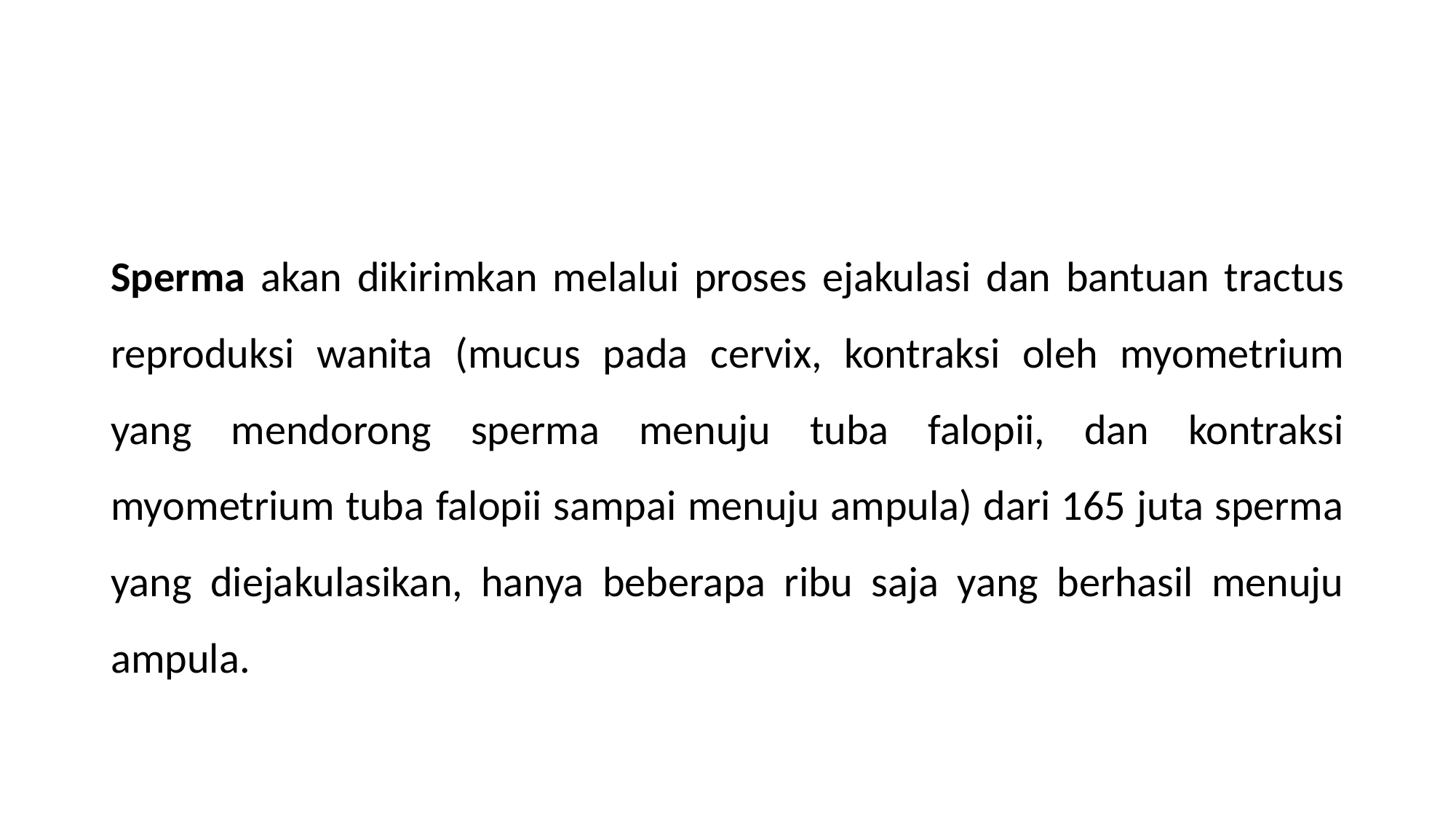

#
Sperma akan dikirimkan melalui proses ejakulasi dan bantuan tractus reproduksi wanita (mucus pada cervix, kontraksi oleh myometrium yang mendorong sperma menuju tuba falopii, dan kontraksi myometrium tuba falopii sampai menuju ampula) dari 165 juta sperma yang diejakulasikan, hanya beberapa ribu saja yang berhasil menuju ampula.